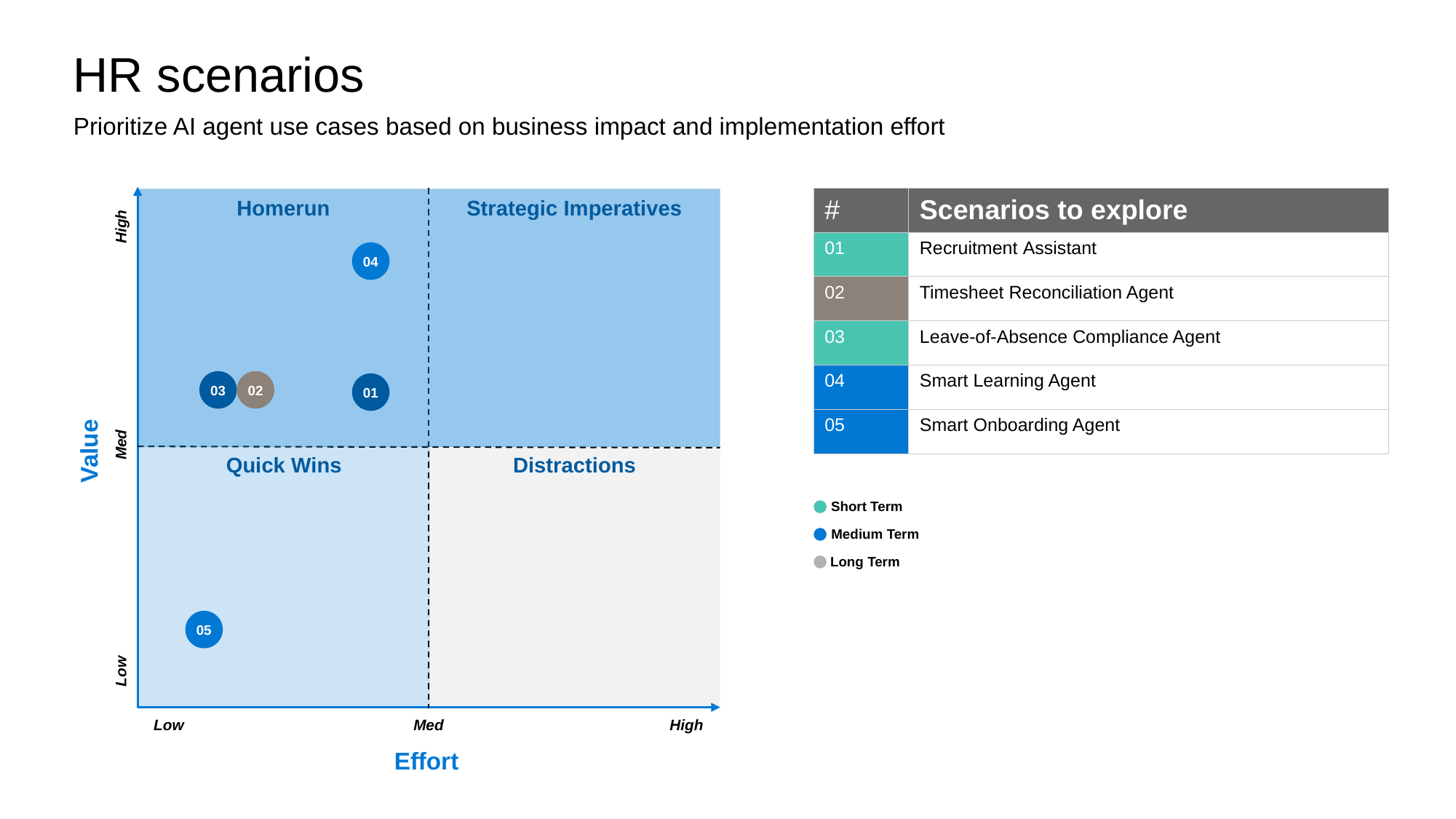

HR scenarios
Prioritize AI agent use cases based on business impact and implementation effort
| # | Scenarios to explore |
| --- | --- |
| 01 | Recruitment Assistant |
| 02 | Timesheet Reconciliation Agent |
| 03 | Leave-of-Absence Compliance Agent |
| 04 | Smart Learning Agent |
| 05 | Smart Onboarding Agent |

Homerun
Strategic Imperatives
High
04
03
02
01
Med
Value

Quick Wins
Distractions
Short Term

Medium Term

Long Term

05
Low
Low
Med
High
Effort